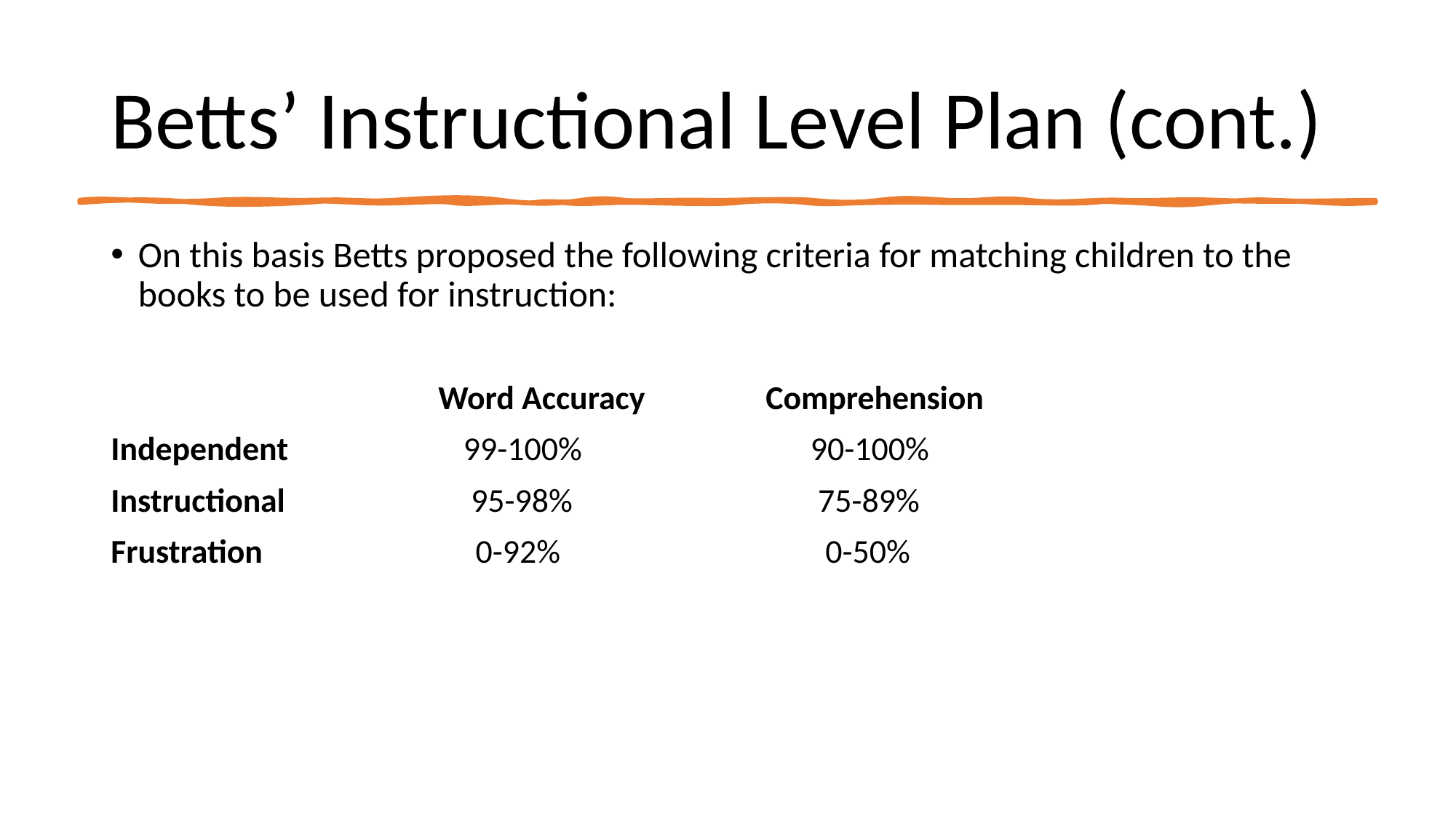

# Betts’ Instructional Level Plan (cont.)

On this basis Betts proposed the following criteria for matching children to the books to be used for instruction:

			Word Accuracy		Comprehension
Independent	                  99-100%	 	      90-100%
Instructional	                   95-98%		       75-89%
Frustration		     0-92%		        0-50%